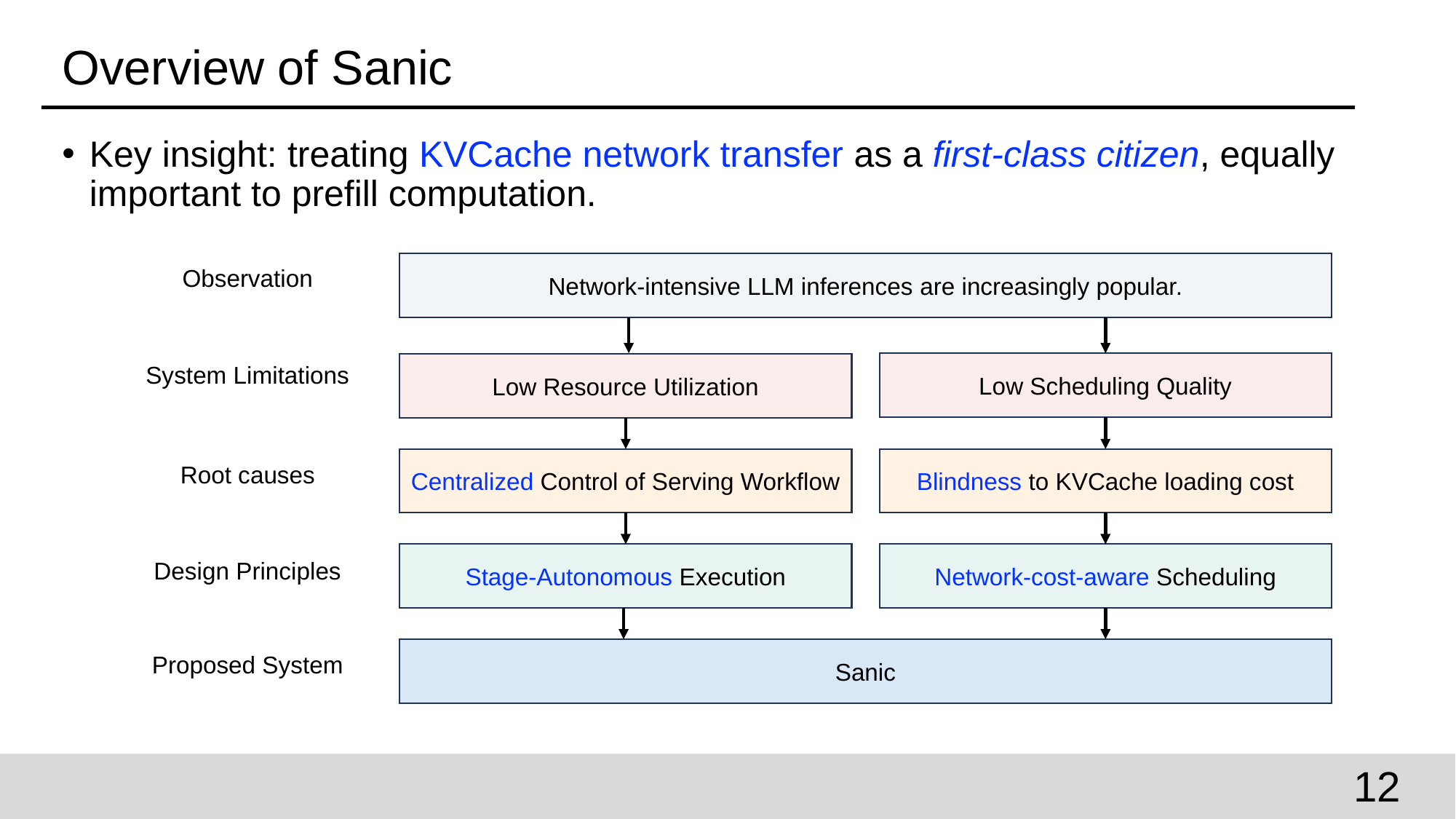

# Overview of Sanic
Key insight: treating KVCache network transfer as a first-class citizen, equally important to prefill computation.
Network-intensive LLM inferences are increasingly popular.
Observation
Low Scheduling Quality
Low Resource Utilization
System Limitations
Blindness to KVCache loading cost
Centralized Control of Serving Workflow
Root causes
Stage-Autonomous Execution
Network-cost-aware Scheduling
Design Principles
Sanic
Proposed System
12